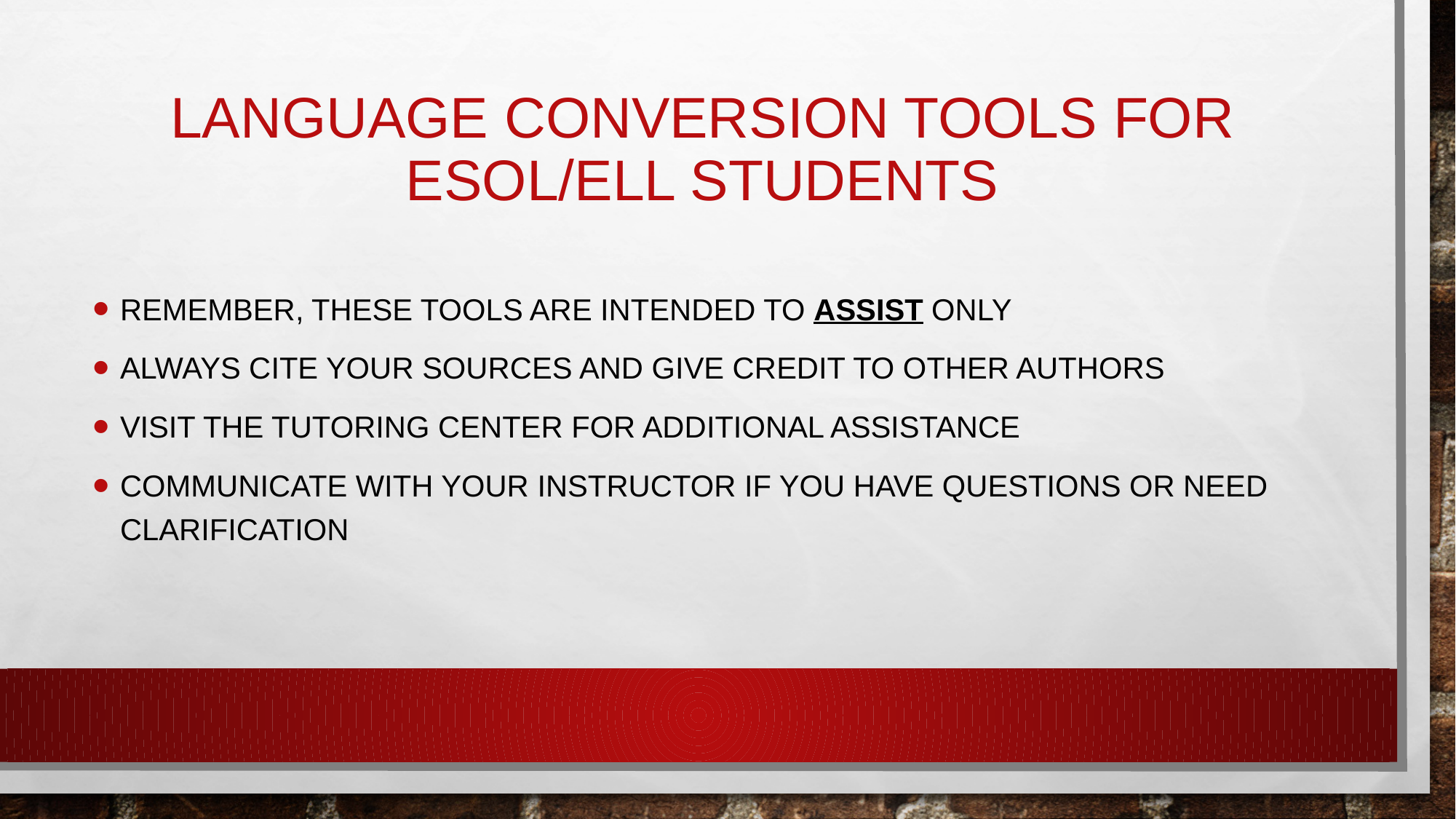

# Language conversion tools for esol/ell students
Remember, these tools are intended to assist only
Always cite your sources and give credit to other authors
Visit the tutoring center for additional assistance
Communicate with your instructor if you have questions or need clarification